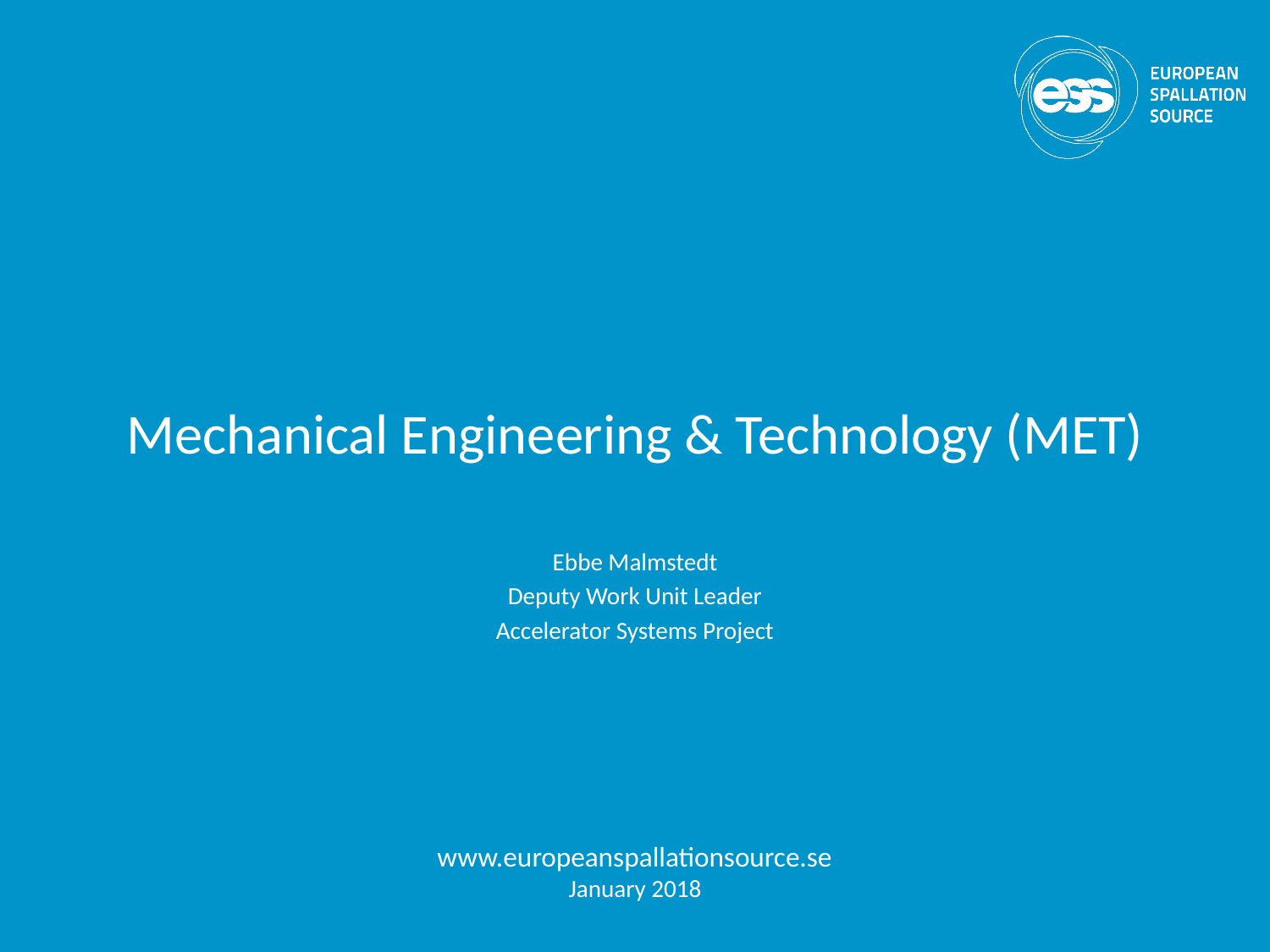

# Mechanical Engineering & Technology (MET)
Ebbe Malmstedt
Deputy Work Unit Leader
Accelerator Systems Project
www.europeanspallationsource.se
January 2018